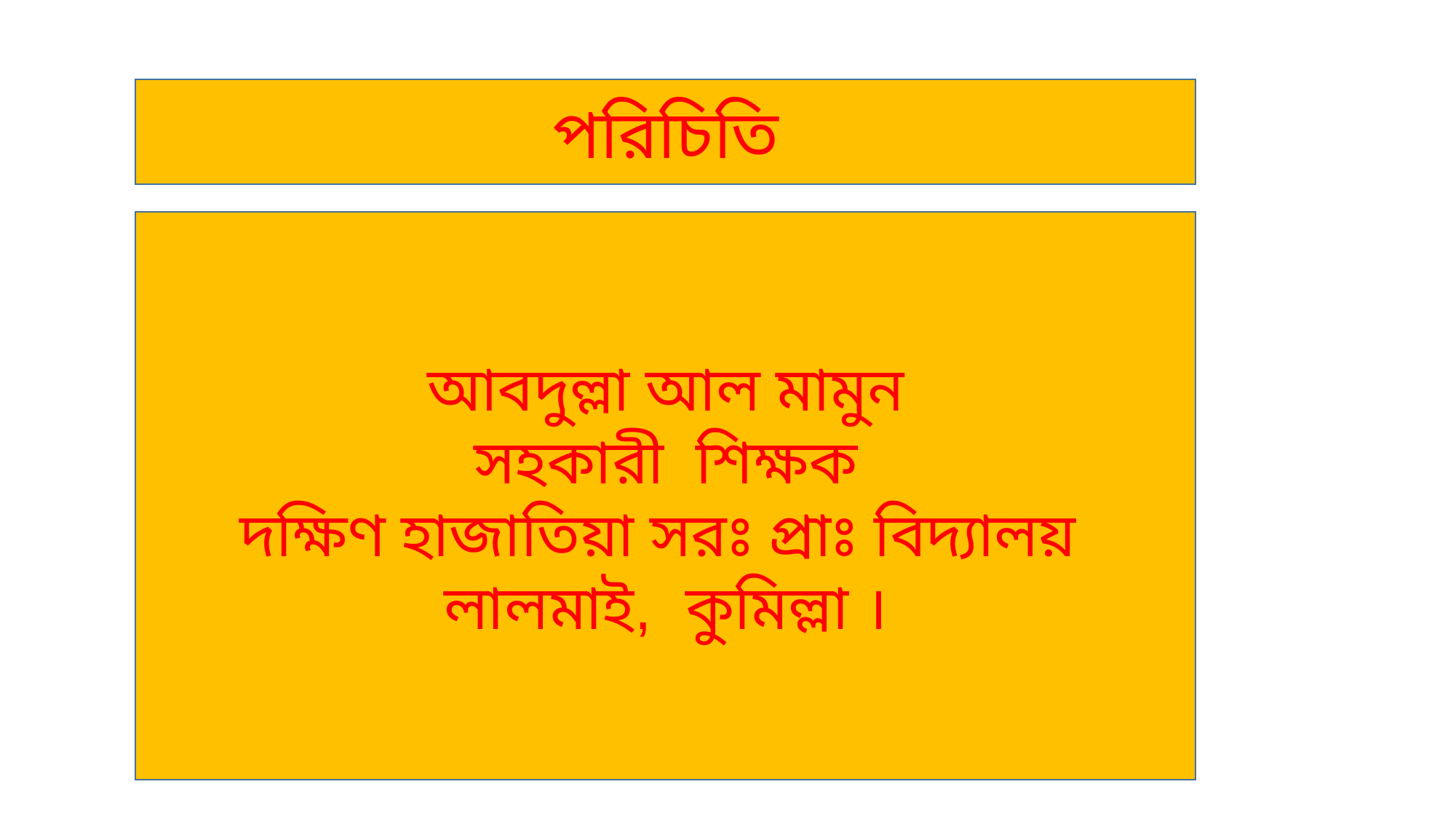

পরিচিতি
আবদুল্লা আল মামুন
সহকারী  শিক্ষক
দক্ষিণ হাজাতিয়া সরঃ প্রাঃ বিদ্যালয়
লালমাই,  কুমিল্লা ।